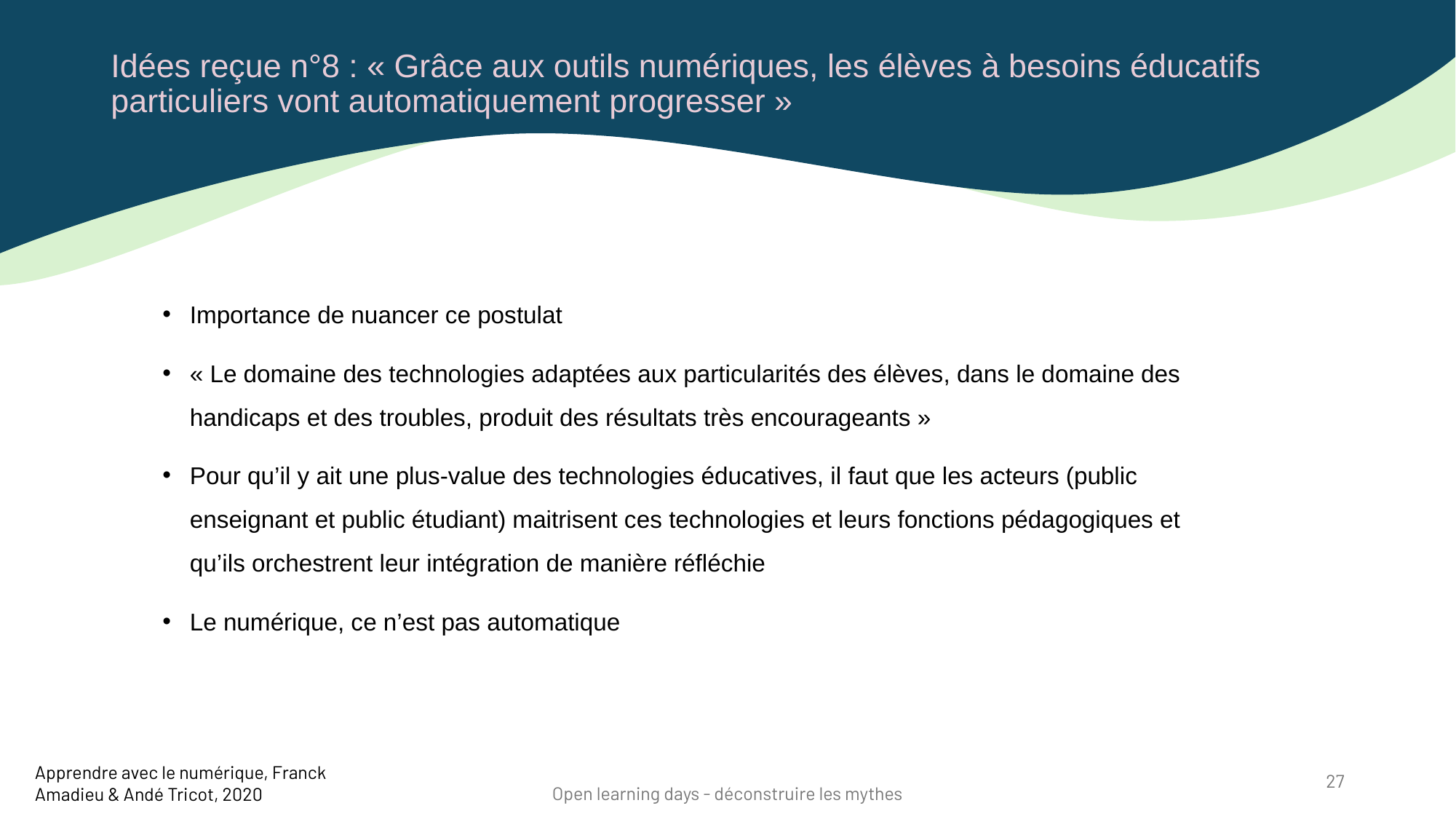

# Idées reçue n°8 : « Grâce aux outils numériques, les élèves à besoins éducatifs particuliers vont automatiquement progresser »
Importance de nuancer ce postulat
« Le domaine des technologies adaptées aux particularités des élèves, dans le domaine des handicaps et des troubles, produit des résultats très encourageants »
Pour qu’il y ait une plus-value des technologies éducatives, il faut que les acteurs (public enseignant et public étudiant) maitrisent ces technologies et leurs fonctions pédagogiques et qu’ils orchestrent leur intégration de manière réfléchie
Le numérique, ce n’est pas automatique
Apprendre avec le numérique, Franck Amadieu & Andé Tricot, 2020
27
Open learning days - déconstruire les mythes